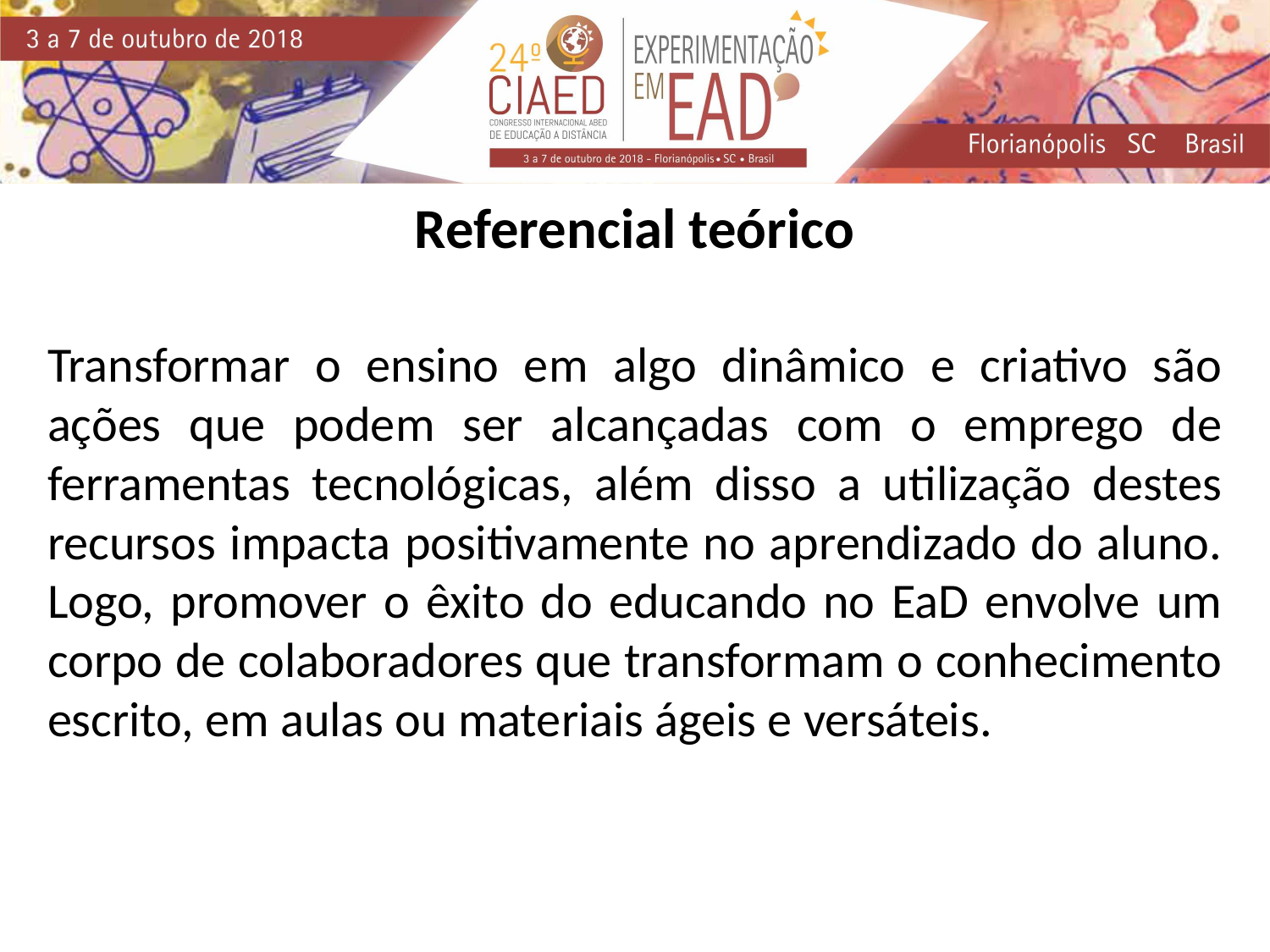

Referencial teórico
Transformar o ensino em algo dinâmico e criativo são ações que podem ser alcançadas com o emprego de ferramentas tecnológicas, além disso a utilização destes recursos impacta positivamente no aprendizado do aluno. Logo, promover o êxito do educando no EaD envolve um corpo de colaboradores que transformam o conhecimento escrito, em aulas ou materiais ágeis e versáteis.